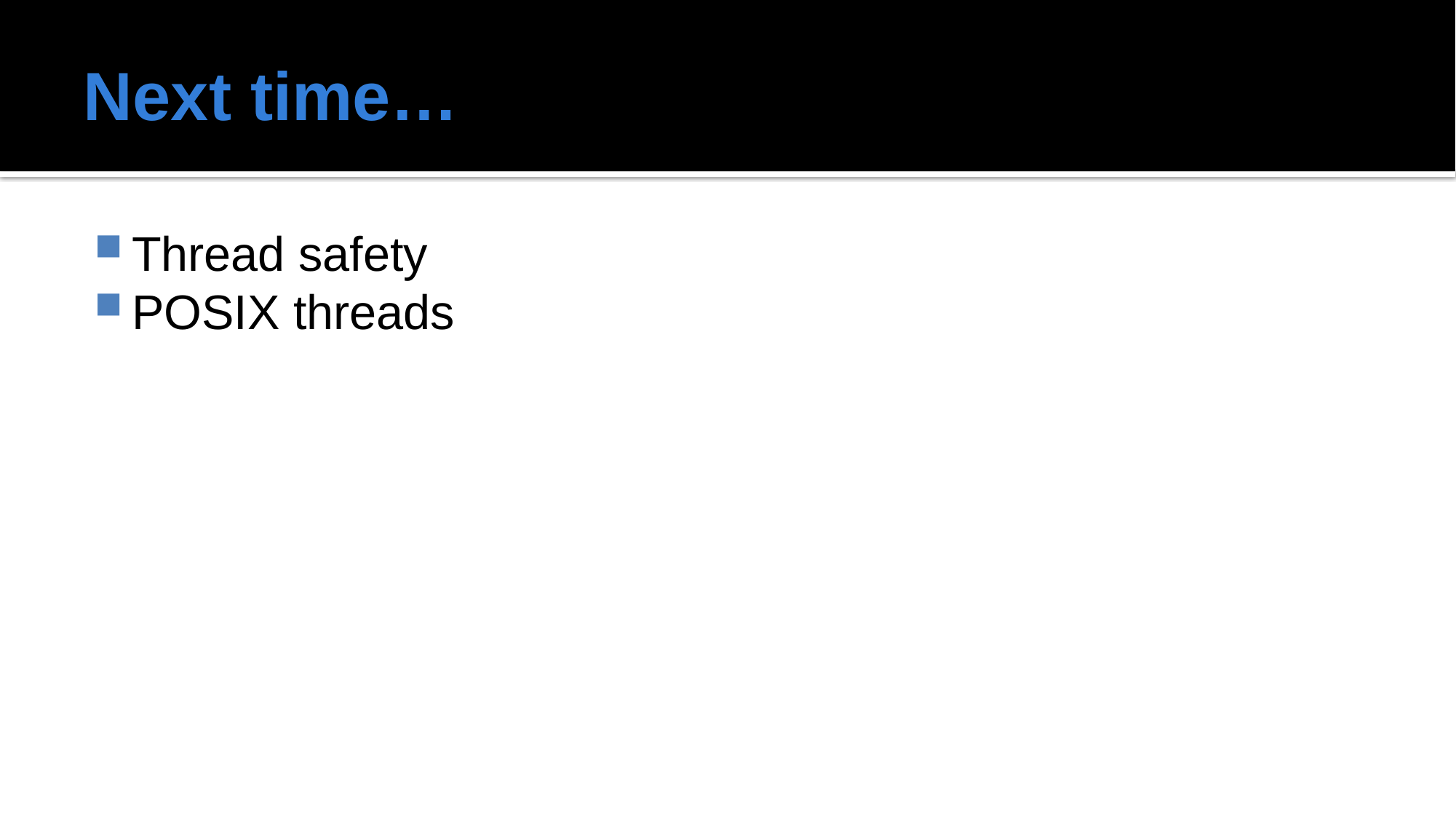

# Next time…
Thread safety
POSIX threads